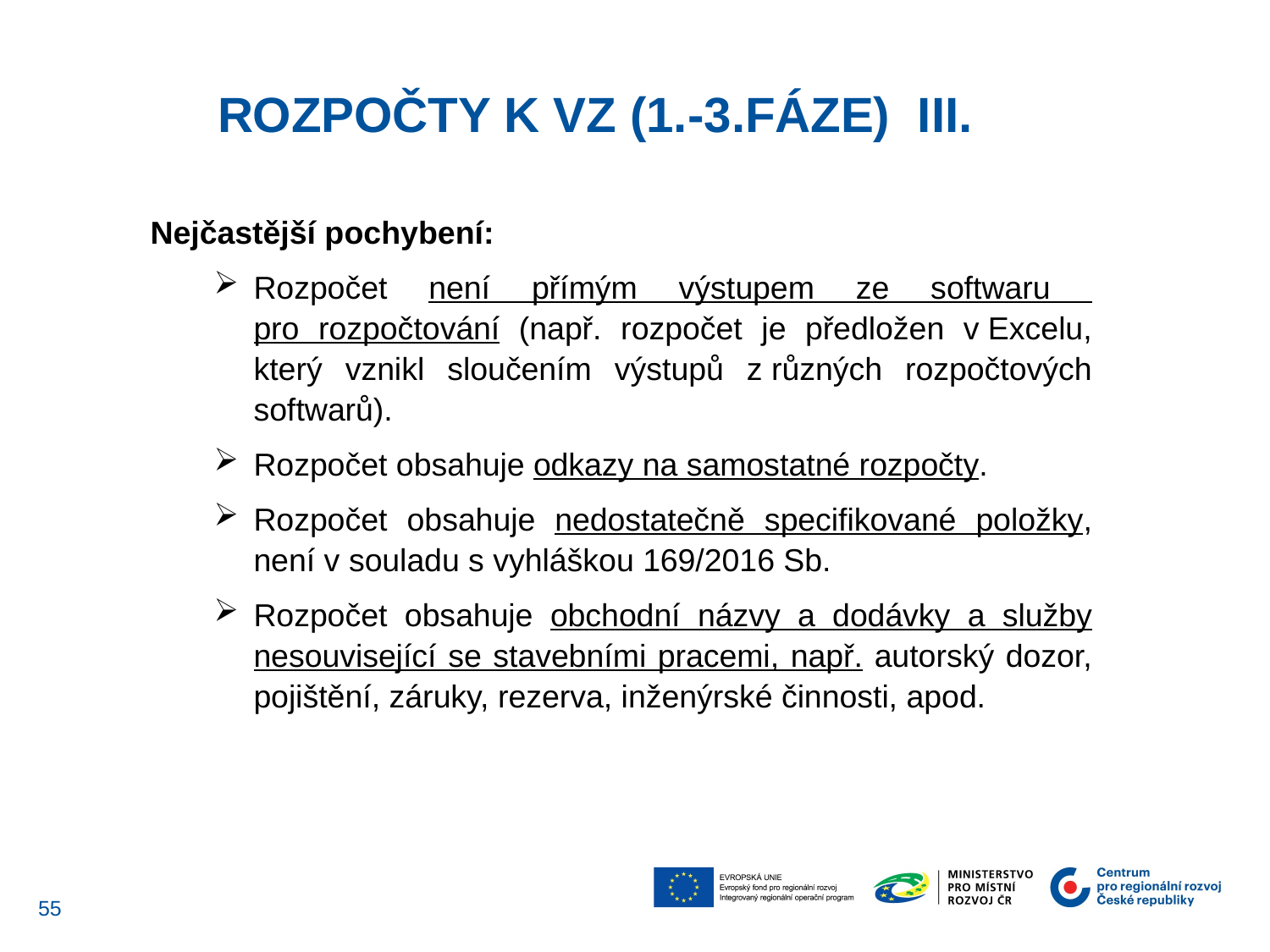

ROZPOČTY k VZ (1.-3.fáze)  III.

Nejčastější pochybení:
Rozpočet není přímým výstupem ze softwaru
pro rozpočtování (např. rozpočet je předložen v Excelu, který vznikl sloučením výstupů z různých rozpočtových softwarů).
Rozpočet obsahuje odkazy na samostatné rozpočty.
Rozpočet obsahuje nedostatečně specifikované položky, není v souladu s vyhláškou 169/2016 Sb.
Rozpočet obsahuje obchodní názvy a dodávky a služby nesouvisející se stavebními pracemi, např. autorský dozor, pojištění, záruky, rezerva, inženýrské činnosti, apod.

55